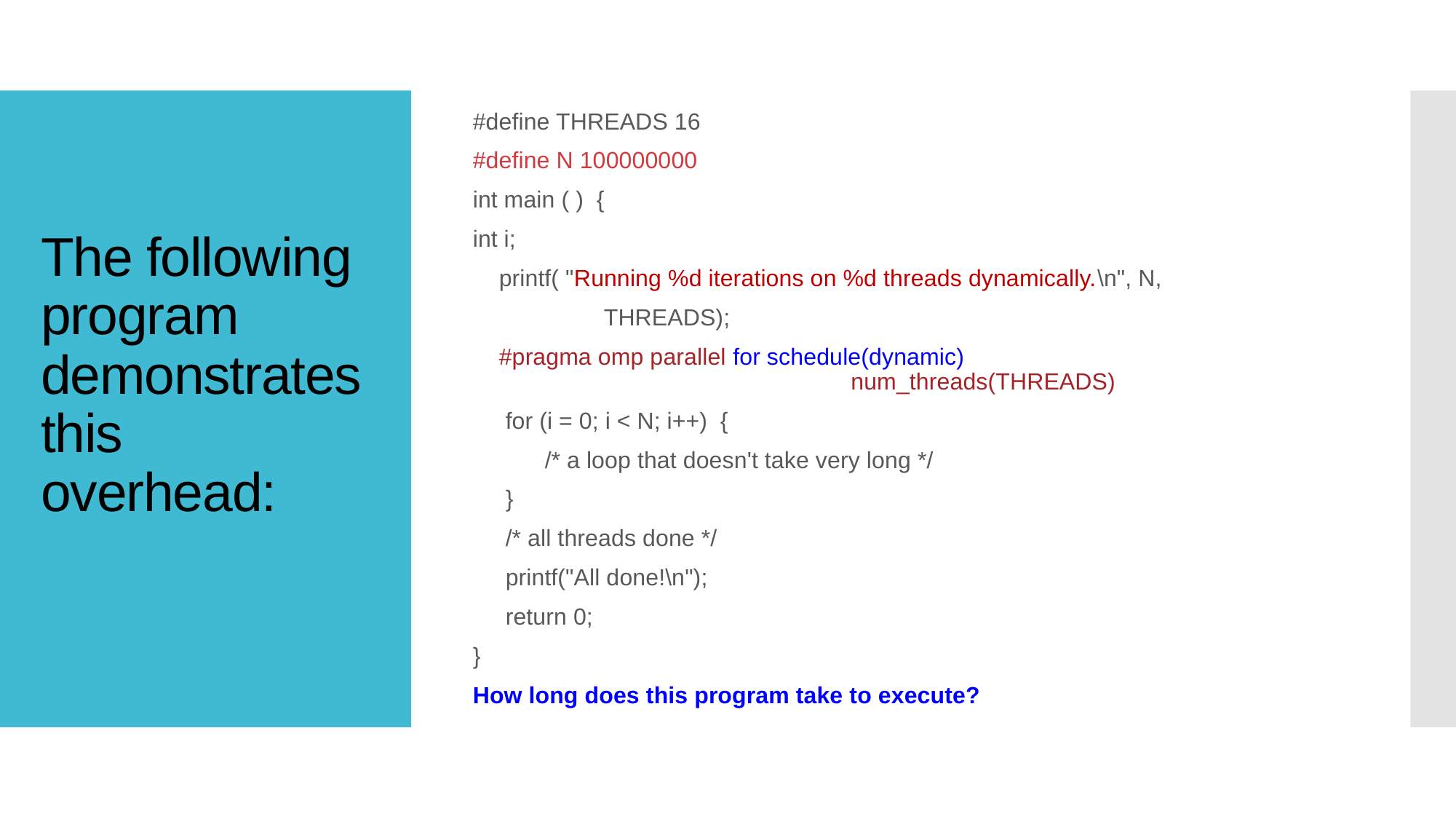

#define THREADS 16
#define N 100000000
int main ( )  {
int i;
    printf( "Running %d iterations on %d threads dynamically.\n", N,
                    THREADS);
    #pragma omp parallel for schedule(dynamic)
                                                          num_threads(THREADS)
     for (i = 0; i < N; i++)  {
           /* a loop that doesn't take very long */
     }
     /* all threads done */
     printf("All done!\n");
     return 0;
}
How long does this program take to execute?
# The following program demonstrates this overhead: